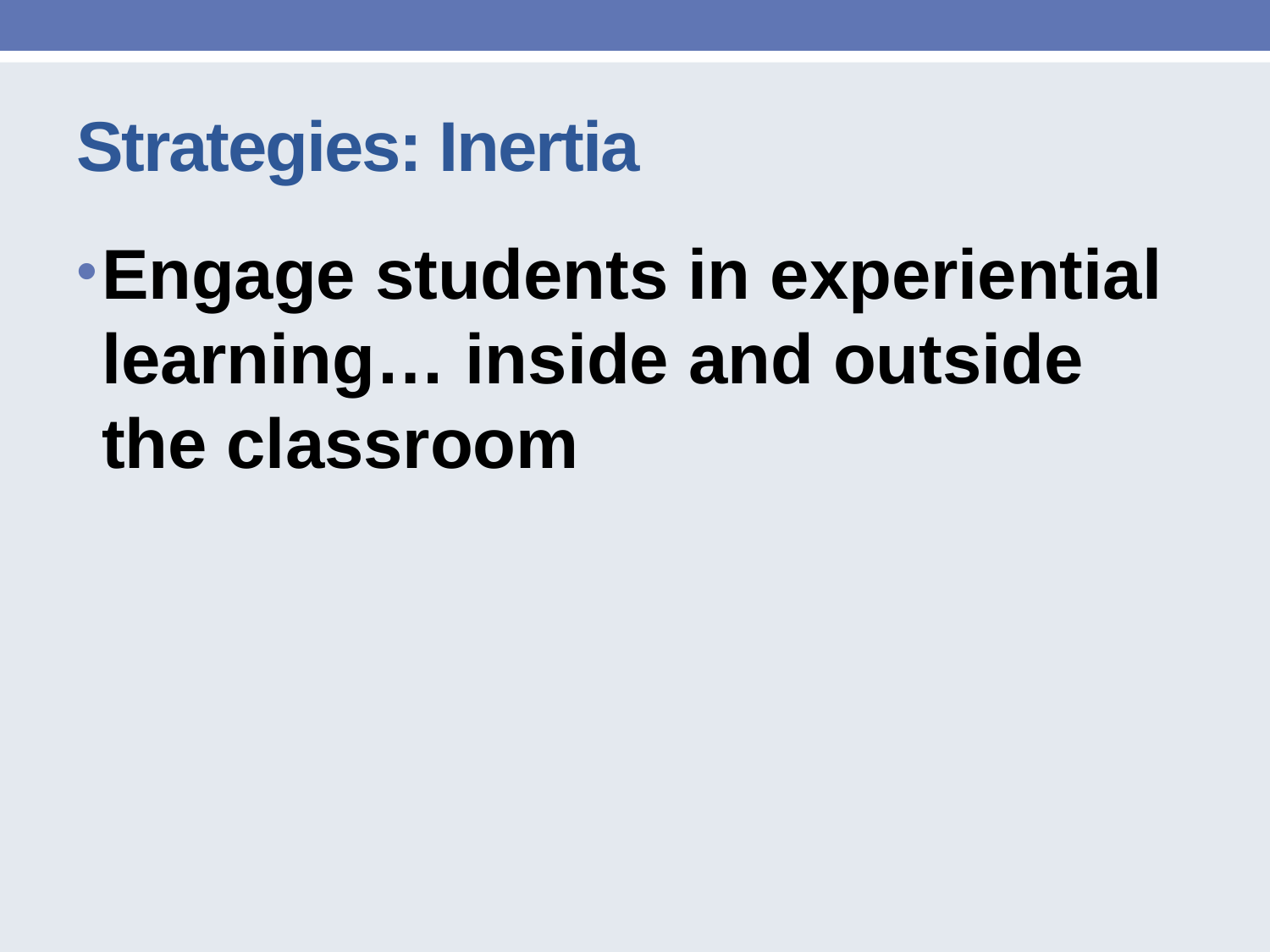

# Strategies: Inertia
Engage students in experiential learning… inside and outside the classroom